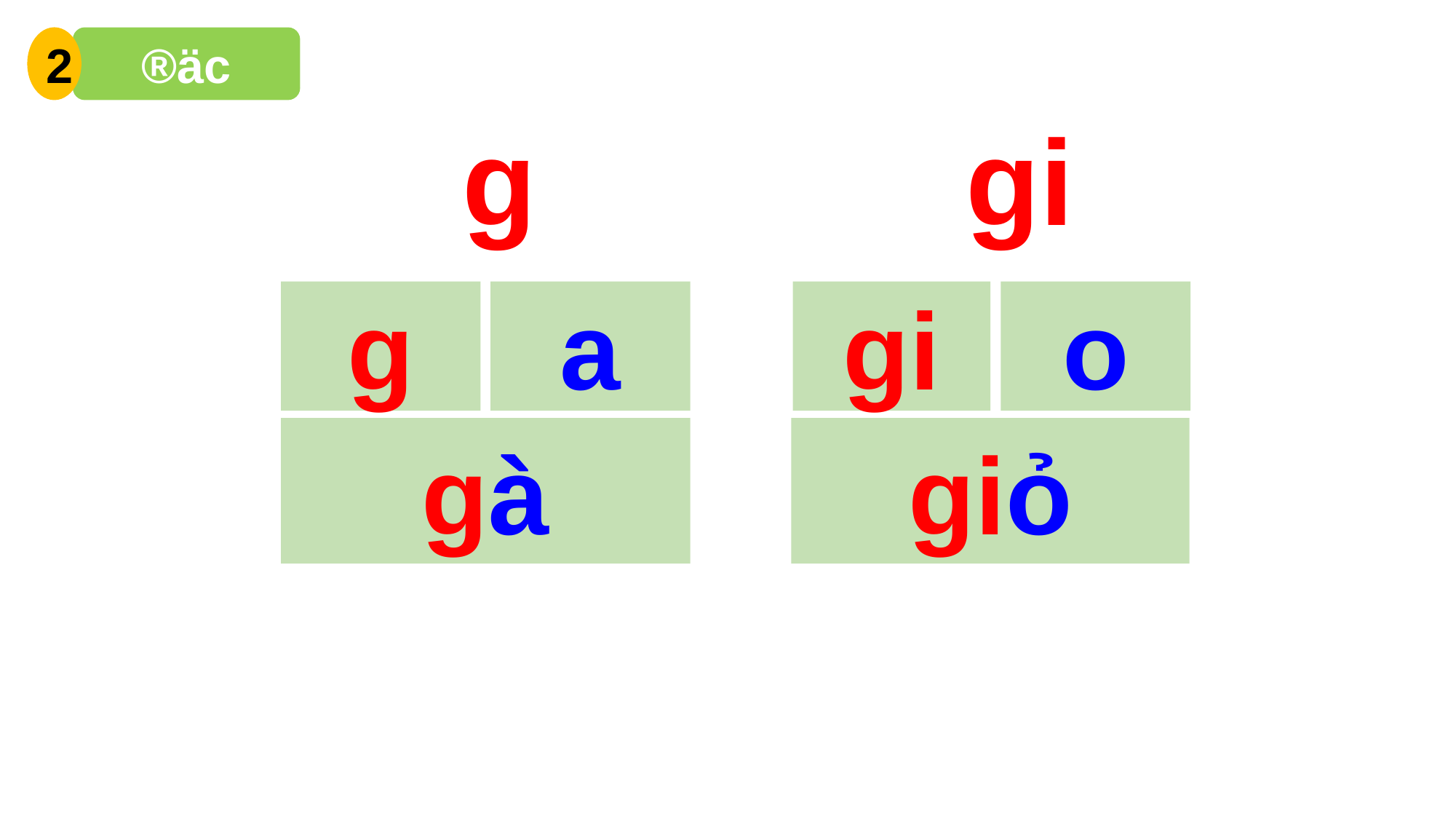

2
®äc
g
gi
g
a
gi
o
gà
giỏ